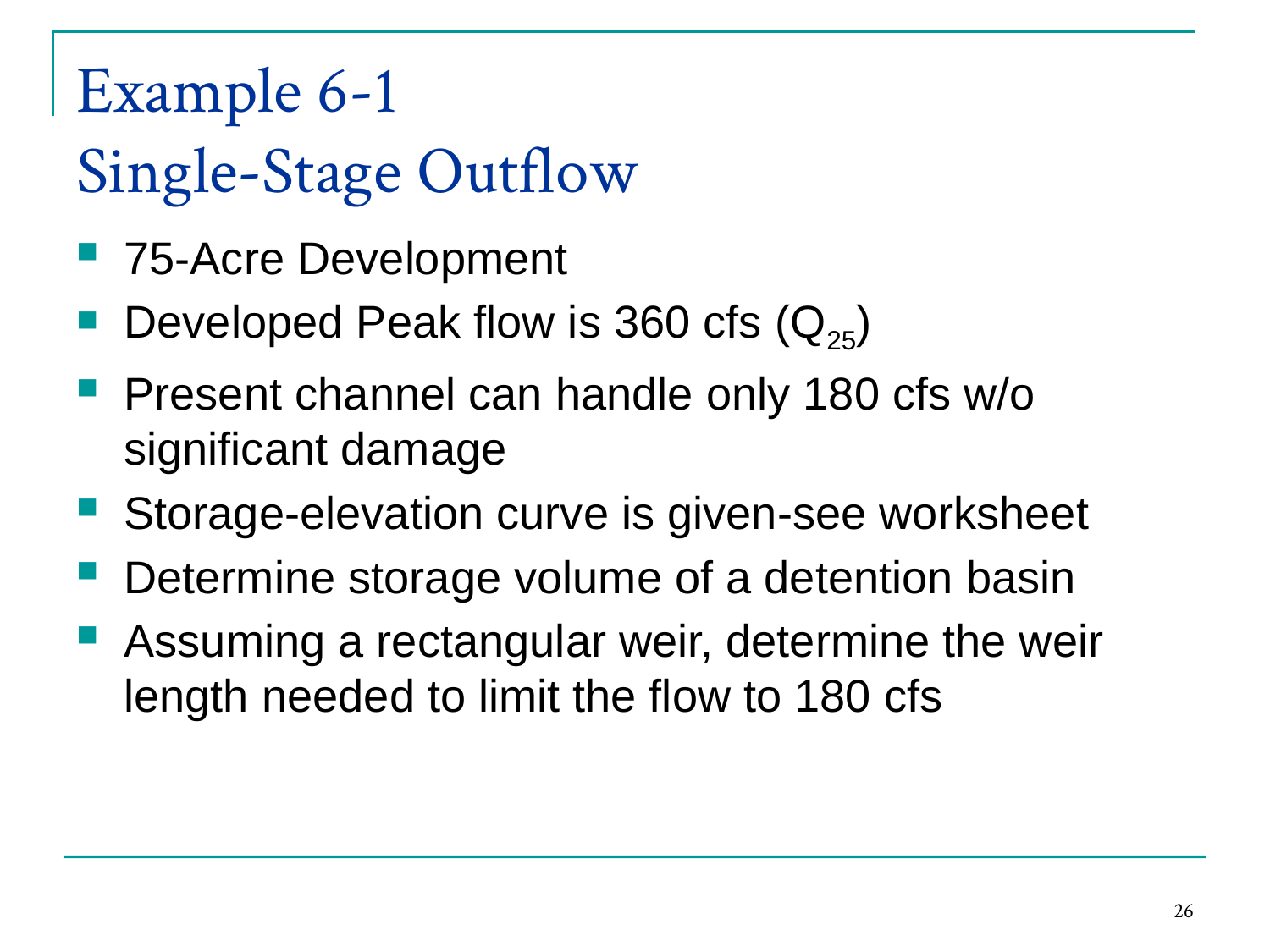

# Example 6-1 Single-Stage Outflow
75-Acre Development
Developed Peak flow is 360 cfs (Q25)
Present channel can handle only 180 cfs w/o significant damage
Storage-elevation curve is given-see worksheet
Determine storage volume of a detention basin
Assuming a rectangular weir, determine the weir length needed to limit the flow to 180 cfs
26